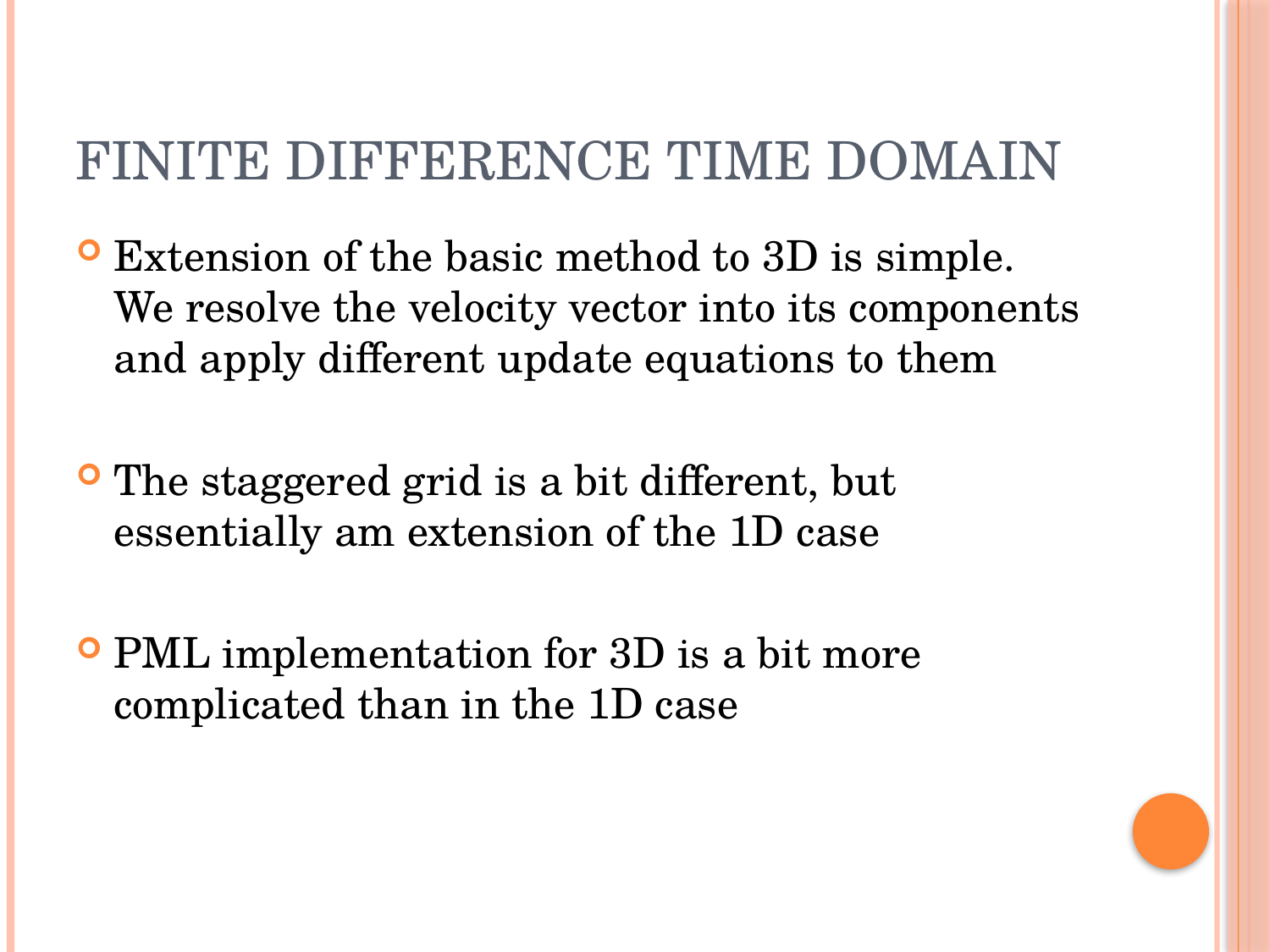

# Finite Difference Time Domain
Extension of the basic method to 3D is simple. We resolve the velocity vector into its components and apply different update equations to them

The staggered grid is a bit different, but essentially am extension of the 1D case

PML implementation for 3D is a bit more complicated than in the 1D case